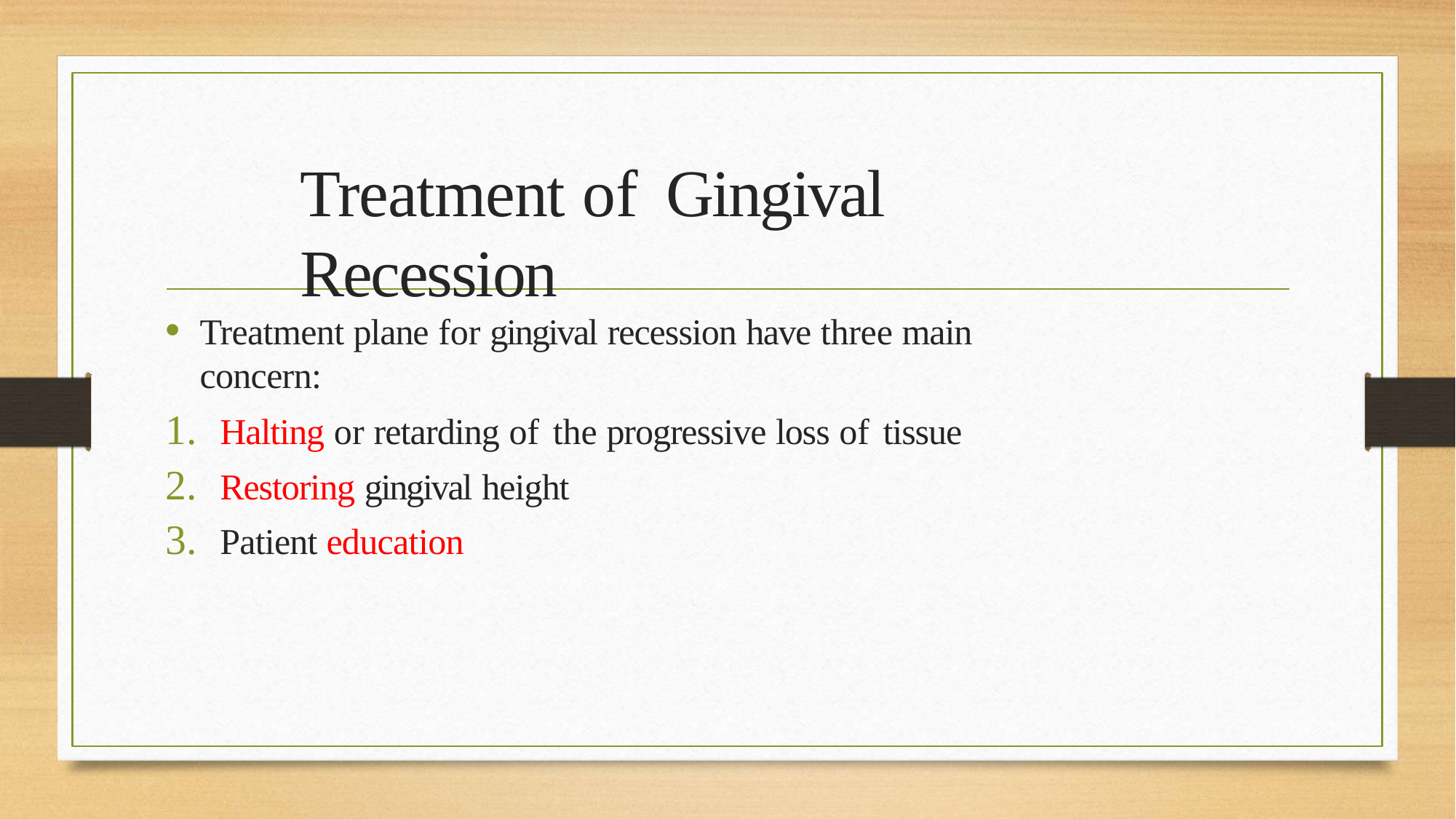

# Treatment of	Gingival Recession
Treatment plane for gingival recession have three main concern:
Halting or retarding of the progressive loss of tissue
Restoring gingival height
Patient education